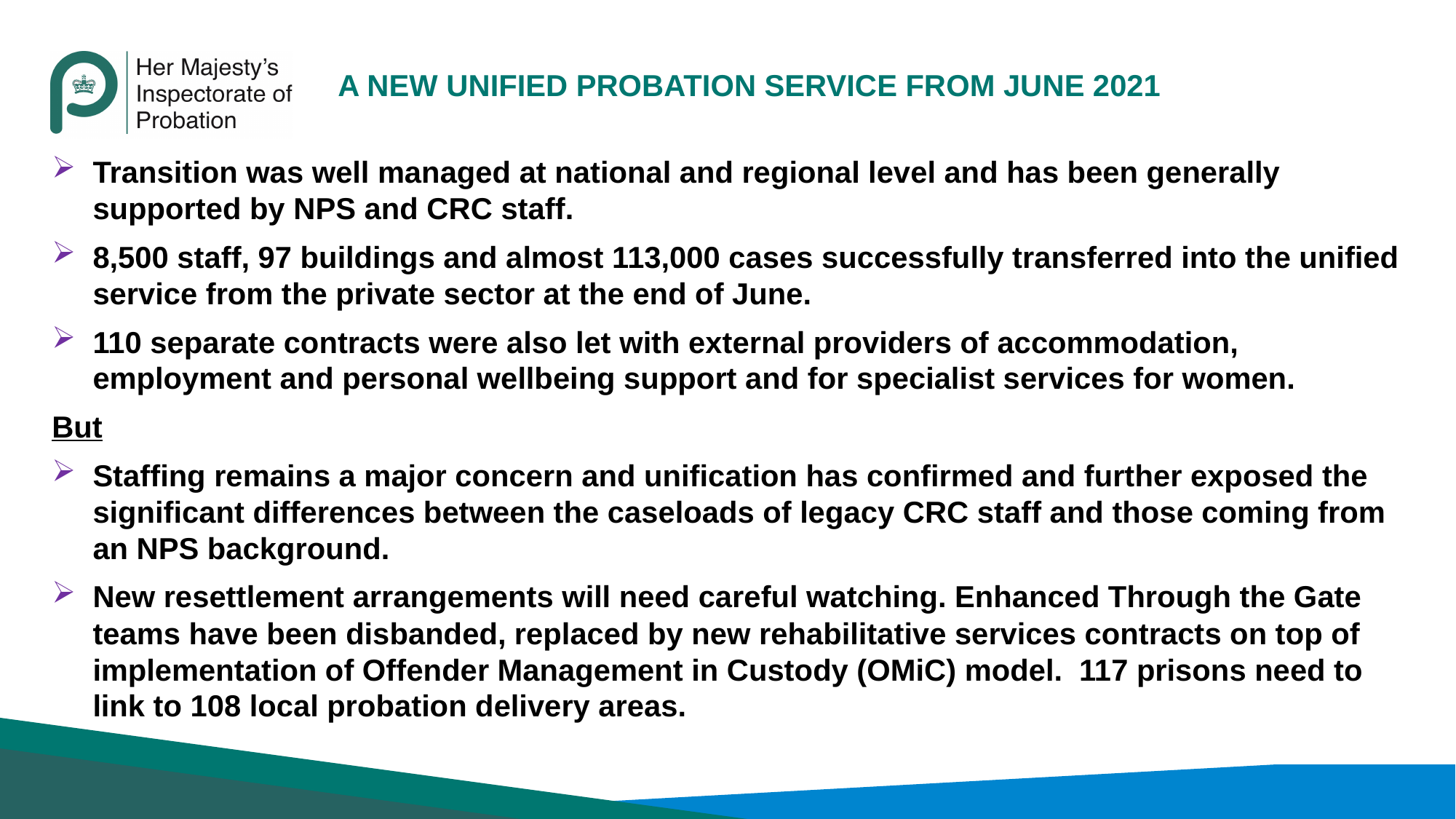

# A new unified probation service from June 2021
Transition was well managed at national and regional level and has been generally supported by NPS and CRC staff.
8,500 staff, 97 buildings and almost 113,000 cases successfully transferred into the unified service from the private sector at the end of June.
110 separate contracts were also let with external providers of accommodation, employment and personal wellbeing support and for specialist services for women.
But
Staffing remains a major concern and unification has confirmed and further exposed the significant differences between the caseloads of legacy CRC staff and those coming from an NPS background.
New resettlement arrangements will need careful watching. Enhanced Through the Gate teams have been disbanded, replaced by new rehabilitative services contracts on top of implementation of Offender Management in Custody (OMiC) model.  117 prisons need to link to 108 local probation delivery areas.